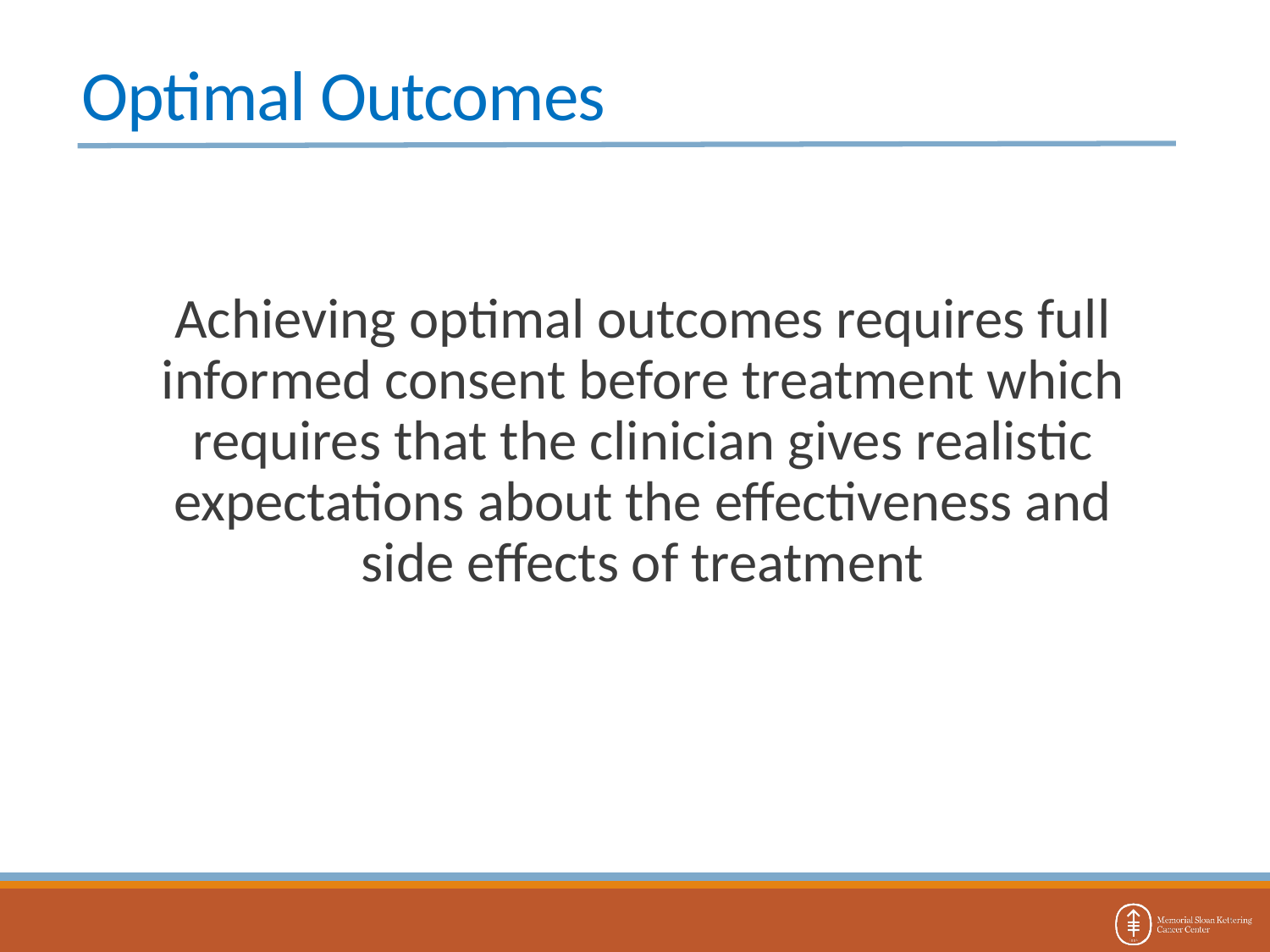

# Optimal Outcomes

Achieving optimal outcomes requires full informed consent before treatment which requires that the clinician gives realistic expectations about the effectiveness and side effects of treatment